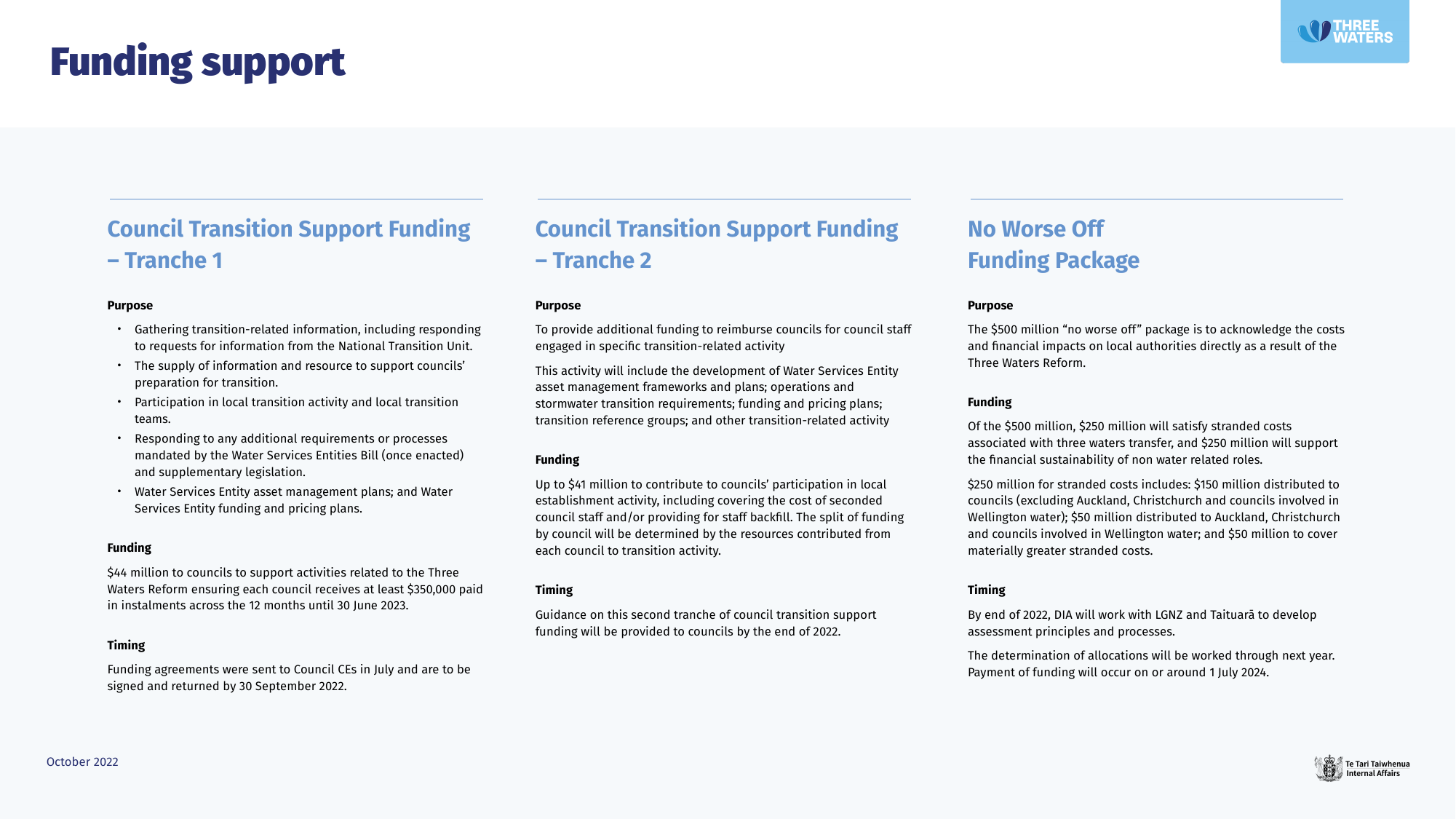

Funding support
Council Transition Support Funding – Tranche 1
Purpose
Gathering transition-related information, including responding to requests for information from the National Transition Unit.
The supply of information and resource to support councils’ preparation for transition.
Participation in local transition activity and local transition teams.
Responding to any additional requirements or processes mandated by the Water Services Entities Bill (once enacted) and supplementary legislation.
Water Services Entity asset management plans; and Water Services Entity funding and pricing plans.
Funding
$44 million to councils to support activities related to the Three Waters Reform ensuring each council receives at least $350,000 paid in instalments across the 12 months until 30 June 2023.
Timing
Funding agreements were sent to Council CEs in July and are to be signed and returned by 30 September 2022.
Council Transition Support Funding – Tranche 2
Purpose
To provide additional funding to reimburse councils for council staff engaged in specific transition-related activity
This activity will include the development of Water Services Entity asset management frameworks and plans; operations and stormwater transition requirements; funding and pricing plans; transition reference groups; and other transition-related activity
Funding
Up to $41 million to contribute to councils’ participation in local establishment activity, including covering the cost of seconded council staff and/or providing for staff backfill. The split of funding by council will be determined by the resources contributed from each council to transition activity.
Timing
Guidance on this second tranche of council transition support funding will be provided to councils by the end of 2022.
No Worse Off
Funding Package
Purpose
The $500 million “no worse off” package is to acknowledge the costs and financial impacts on local authorities directly as a result of the Three Waters Reform.
Funding
Of the $500 million, $250 million will satisfy stranded costs associated with three waters transfer, and $250 million will support the financial sustainability of non water related roles.
$250 million for stranded costs includes: $150 million distributed to councils (excluding Auckland, Christchurch and councils involved in Wellington water); $50 million distributed to Auckland, Christchurch and councils involved in Wellington water; and $50 million to cover materially greater stranded costs.
Timing
By end of 2022, DIA will work with LGNZ and Taituarā to develop assessment principles and processes.
The determination of allocations will be worked through next year. Payment of funding will occur on or around 1 July 2024.